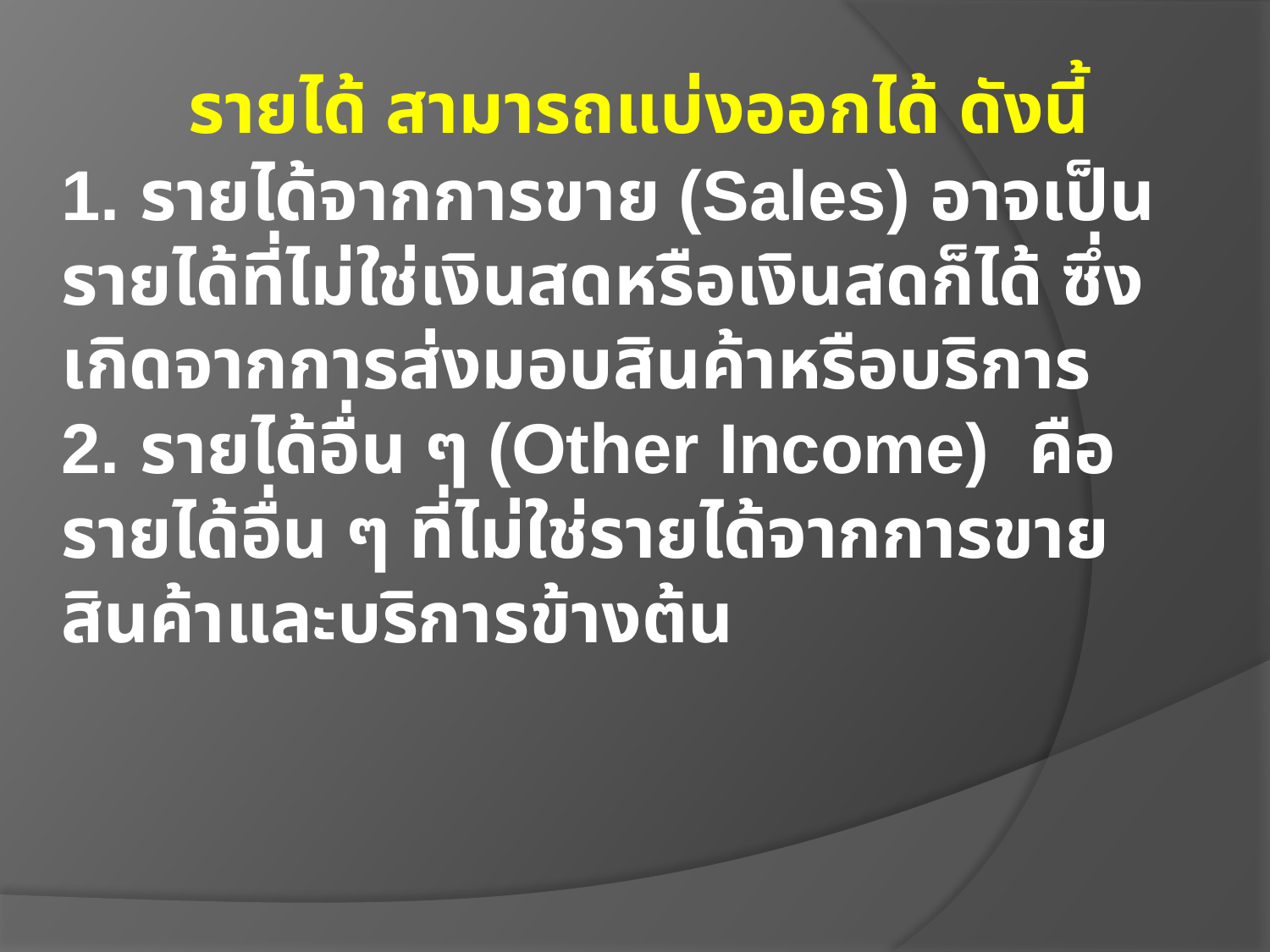

# รายได้ สามารถแบ่งออกได้ ดังนี้ 1. รายได้จากการขาย (Sales) อาจเป็นรายได้ที่ไม่ใช่เงินสดหรือเงินสดก็ได้ ซึ่งเกิดจากการส่งมอบสินค้าหรือบริการ 2. รายได้อื่น ๆ (Other Income)  คือ รายได้อื่น ๆ ที่ไม่ใช่รายได้จากการขายสินค้าและบริการข้างต้น